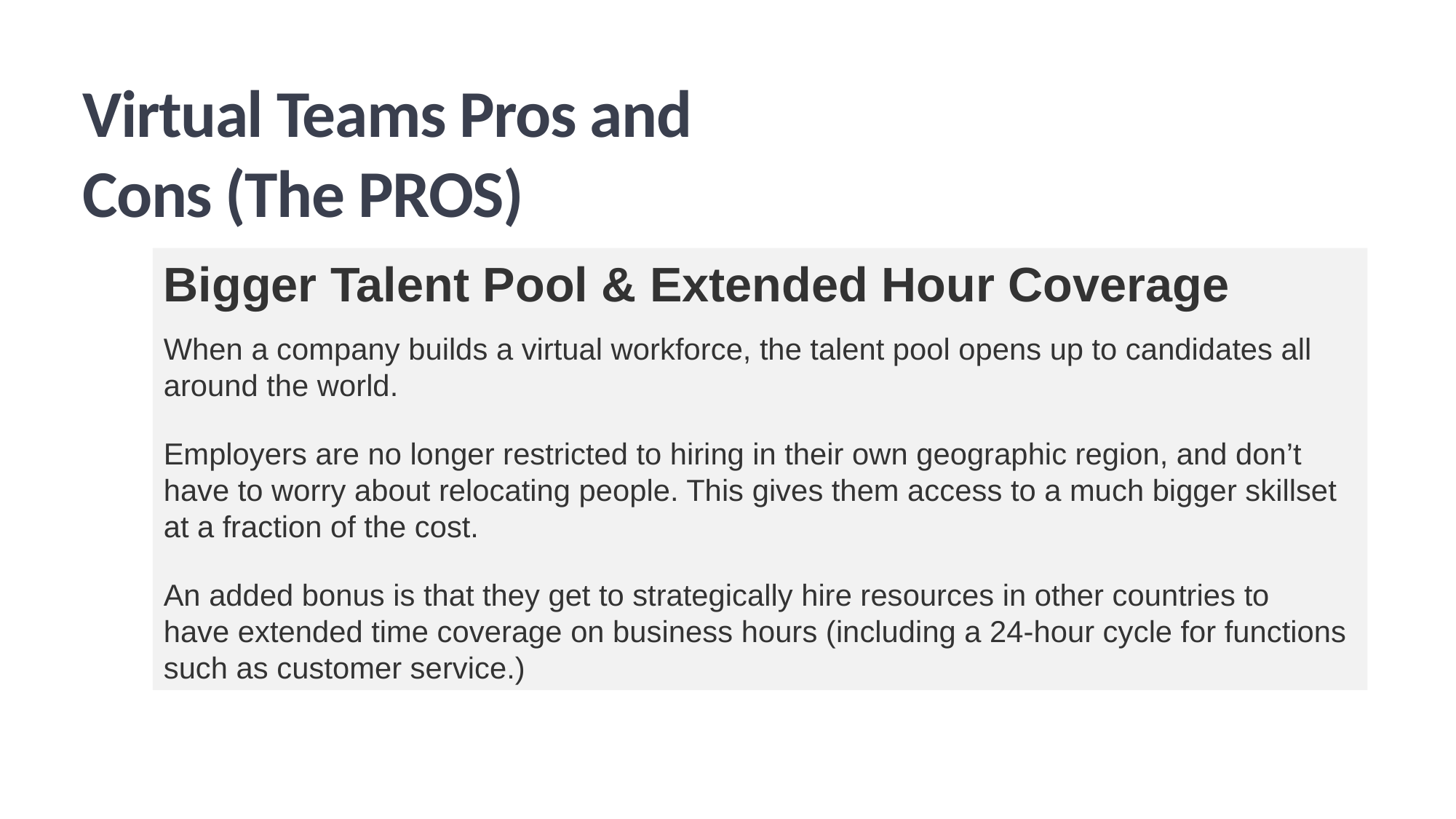

Virtual Teams Pros and Cons (The PROS)
Bigger Talent Pool & Extended Hour Coverage
When a company builds a virtual workforce, the talent pool opens up to candidates all around the world.
Employers are no longer restricted to hiring in their own geographic region, and don’t have to worry about relocating people. This gives them access to a much bigger skillset at a fraction of the cost.
An added bonus is that they get to strategically hire resources in other countries to have extended time coverage on business hours (including a 24-hour cycle for functions such as customer service.)